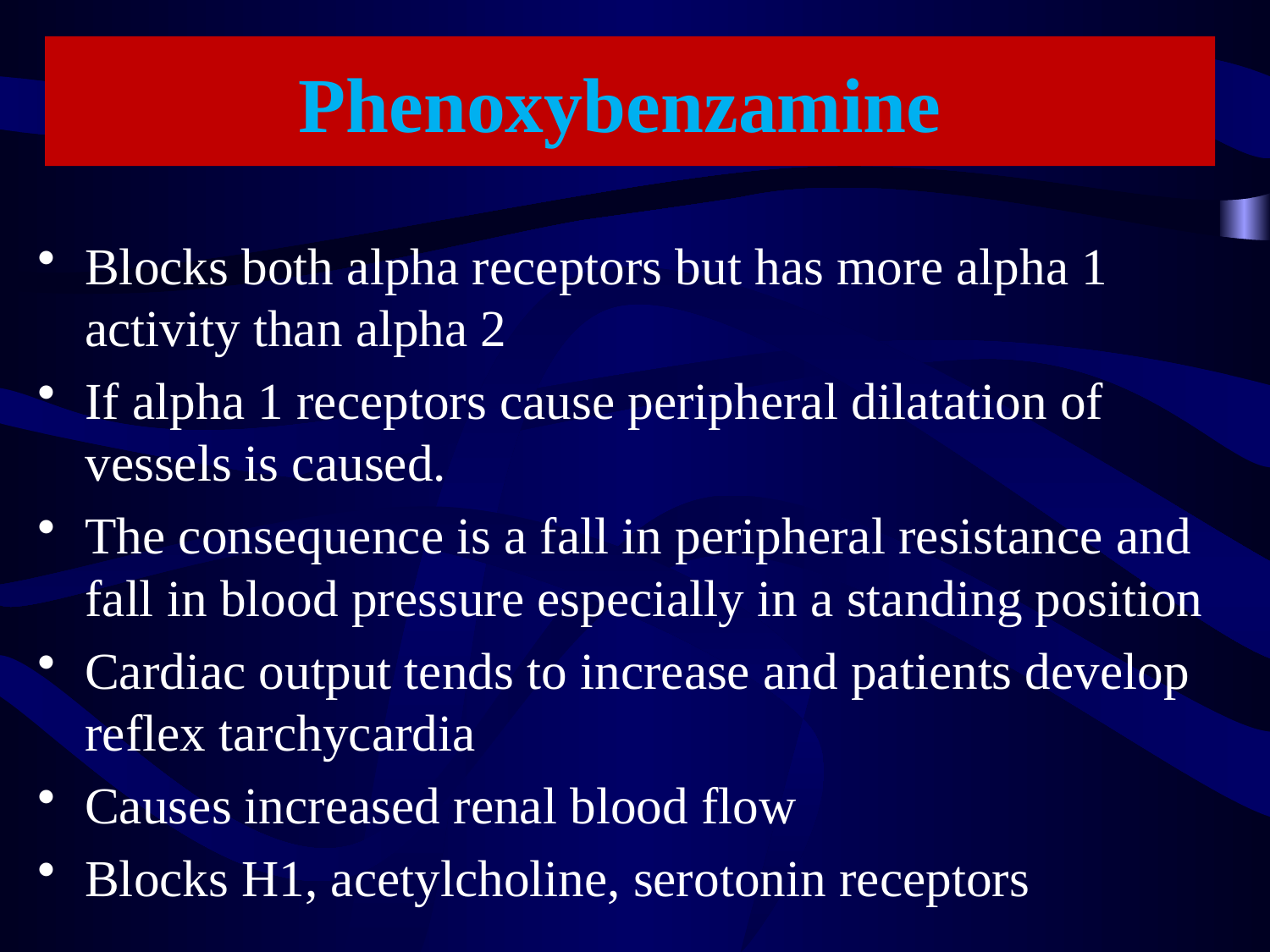

# Phenoxybenzamine
Blocks both alpha receptors but has more alpha 1 activity than alpha 2
If alpha 1 receptors cause peripheral dilatation of vessels is caused.
The consequence is a fall in peripheral resistance and fall in blood pressure especially in a standing position
Cardiac output tends to increase and patients develop reflex tarchycardia
Causes increased renal blood flow
Blocks H1, acetylcholine, serotonin receptors